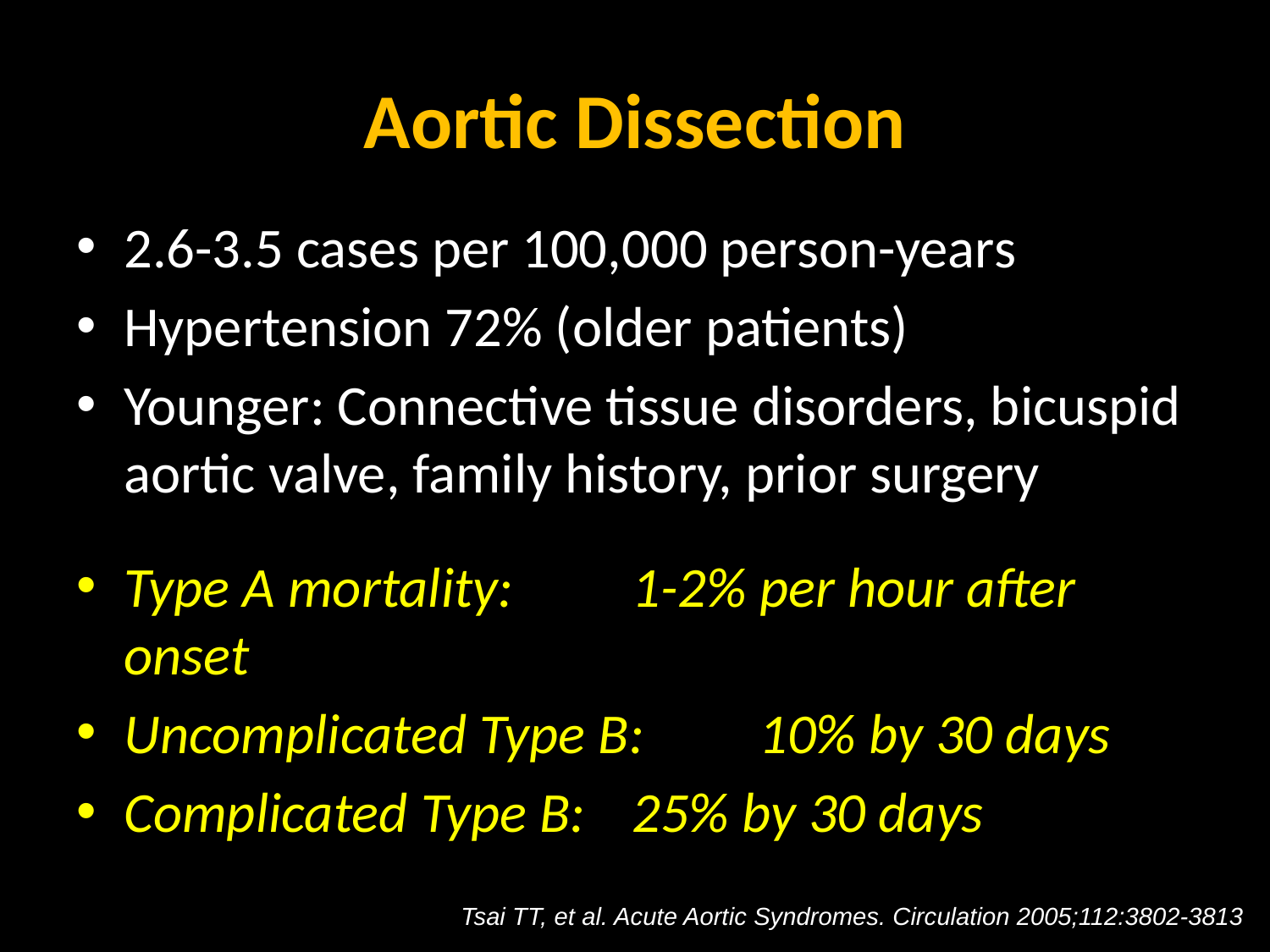

# Aortic Dissection
2.6-3.5 cases per 100,000 person-years
Hypertension 72% (older patients)
Younger: Connective tissue disorders, bicuspid aortic valve, family history, prior surgery

Type A mortality:	1-2% per hour after onset
Uncomplicated Type B: 	10% by 30 days
Complicated Type B: 	25% by 30 days

Tsai TT, et al. Acute Aortic Syndromes. Circulation 2005;112:3802-3813